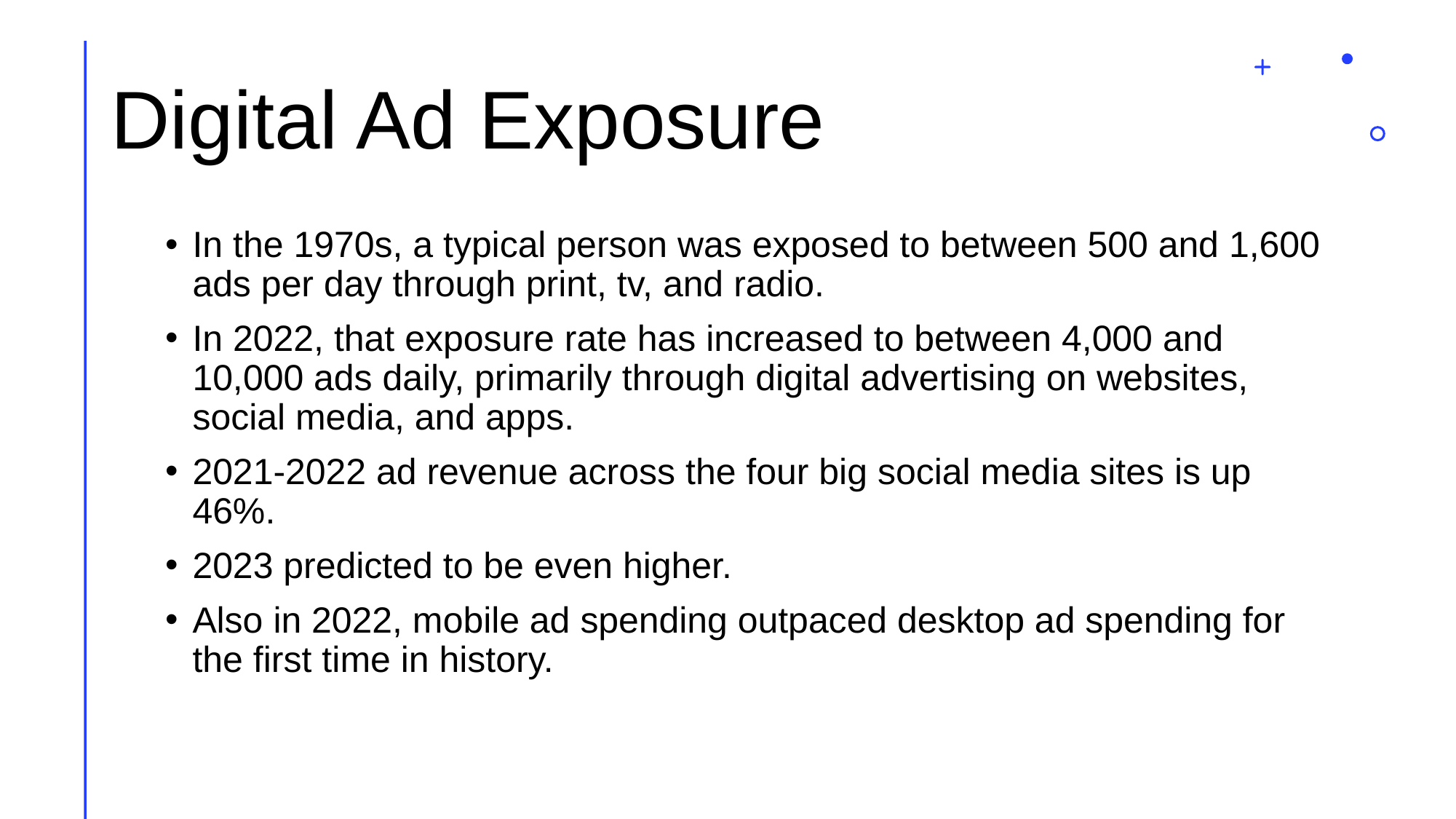

# Digital Ad Exposure
In the 1970s, a typical person was exposed to between 500 and 1,600 ads per day through print, tv, and radio.
In 2022, that exposure rate has increased to between 4,000 and 10,000 ads daily, primarily through digital advertising on websites, social media, and apps.
2021-2022 ad revenue across the four big social media sites is up 46%.
2023 predicted to be even higher.
Also in 2022, mobile ad spending outpaced desktop ad spending for the first time in history.